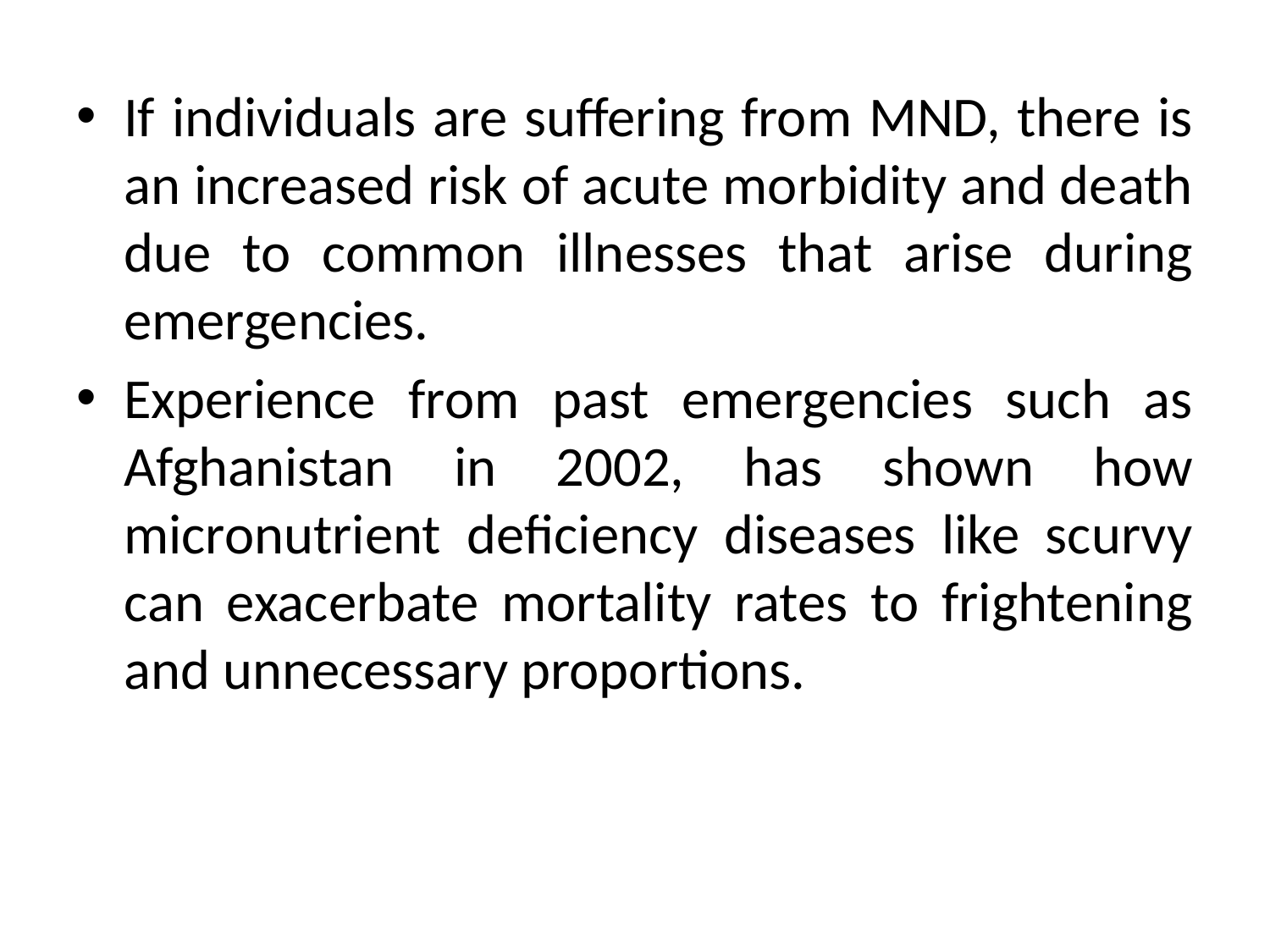

If individuals are suffering from MND, there is an increased risk of acute morbidity and death due to common illnesses that arise during emergencies.
Experience from past emergencies such as Afghanistan in 2002, has shown how micronutrient deficiency diseases like scurvy can exacerbate mortality rates to frightening and unnecessary proportions.